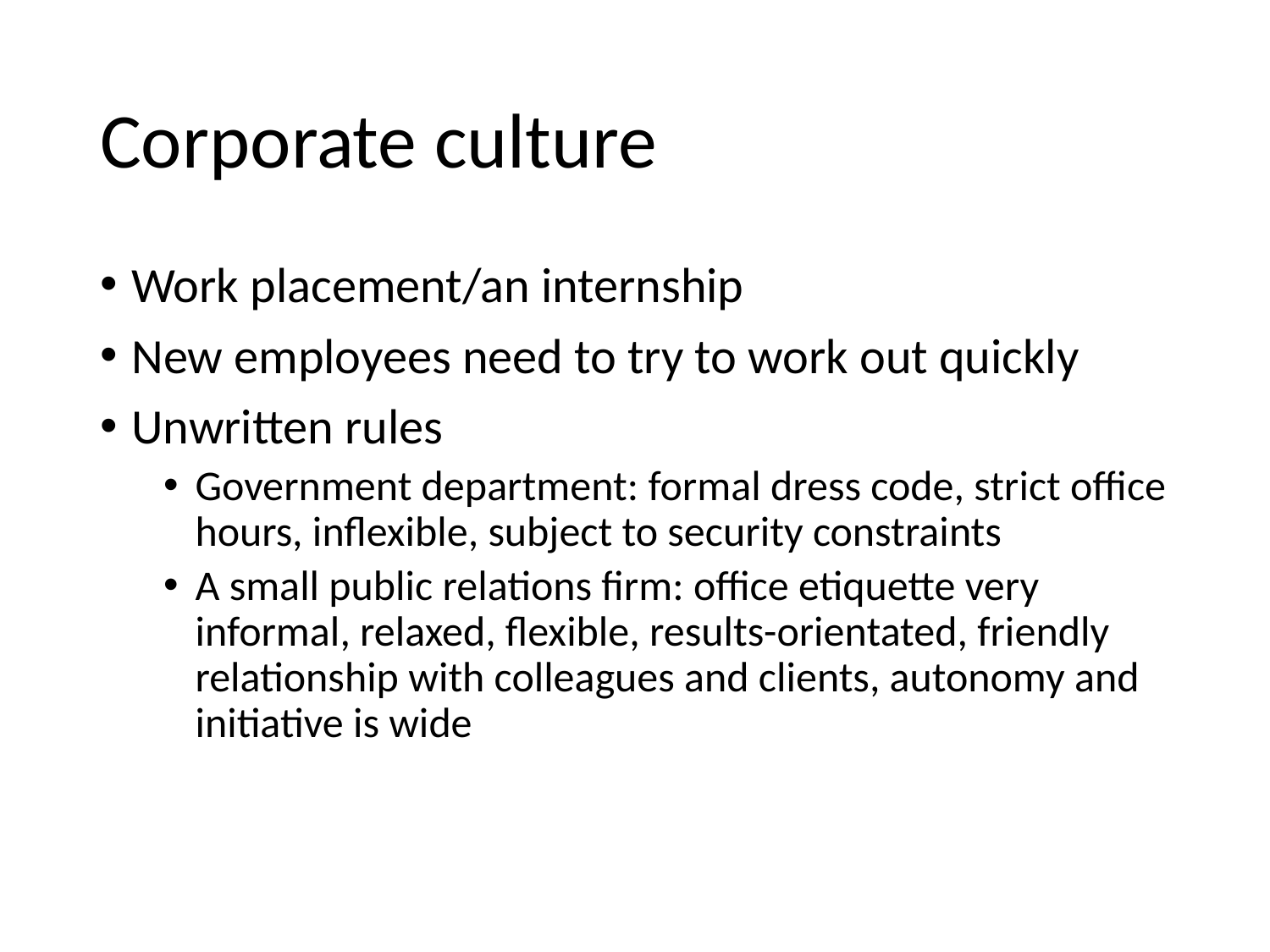

# Corporate culture
Work placement/an internship
New employees need to try to work out quickly
Unwritten rules
Government department: formal dress code, strict office hours, inflexible, subject to security constraints
A small public relations firm: office etiquette very informal, relaxed, flexible, results-orientated, friendly relationship with colleagues and clients, autonomy and initiative is wide